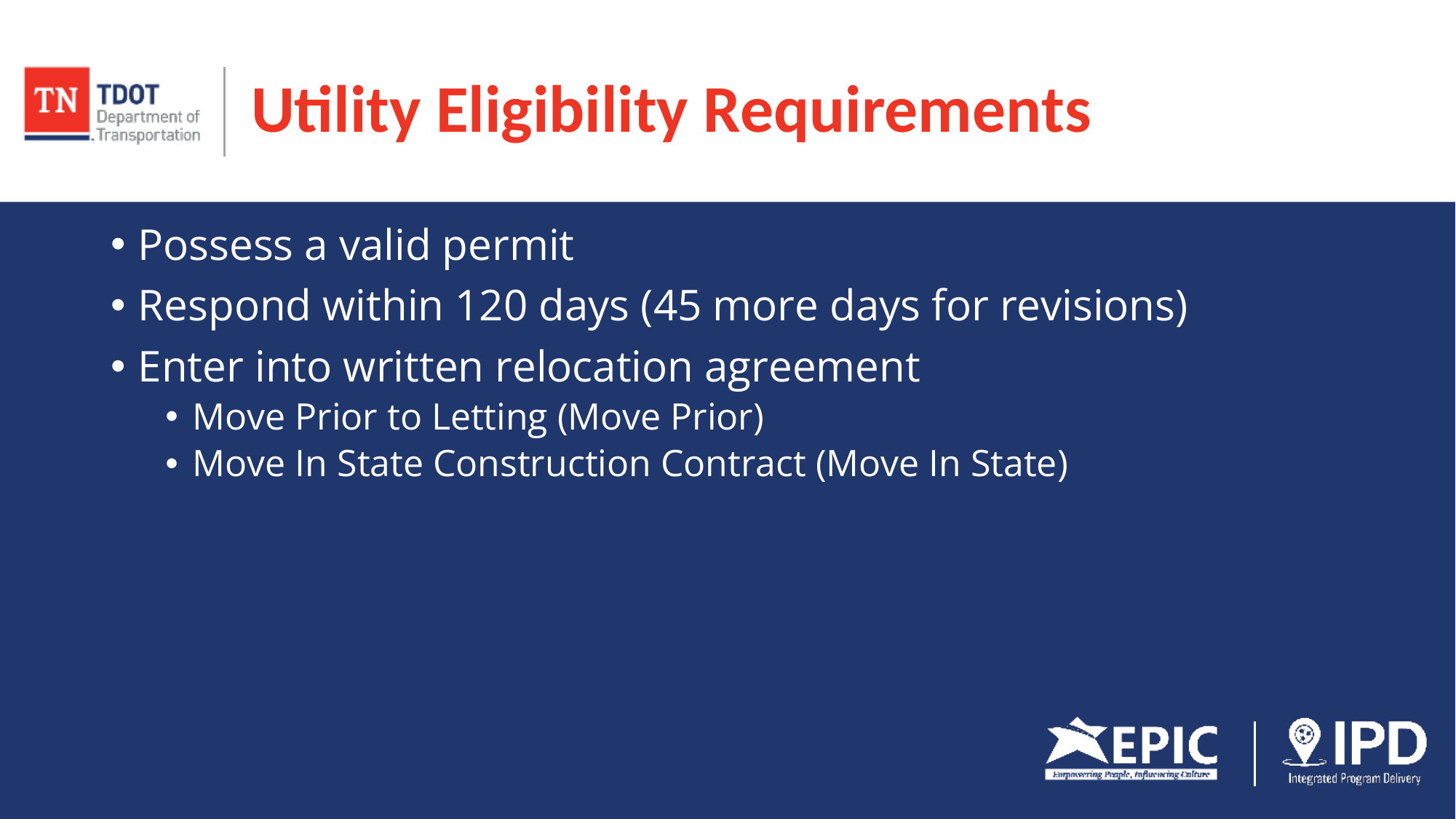

# Utility Eligibility Requirements
Possess a valid permit
Respond within 120 days (45 more days for revisions)
Enter into written relocation agreement
Move Prior to Letting (Move Prior)
Move In State Construction Contract (Move In State)